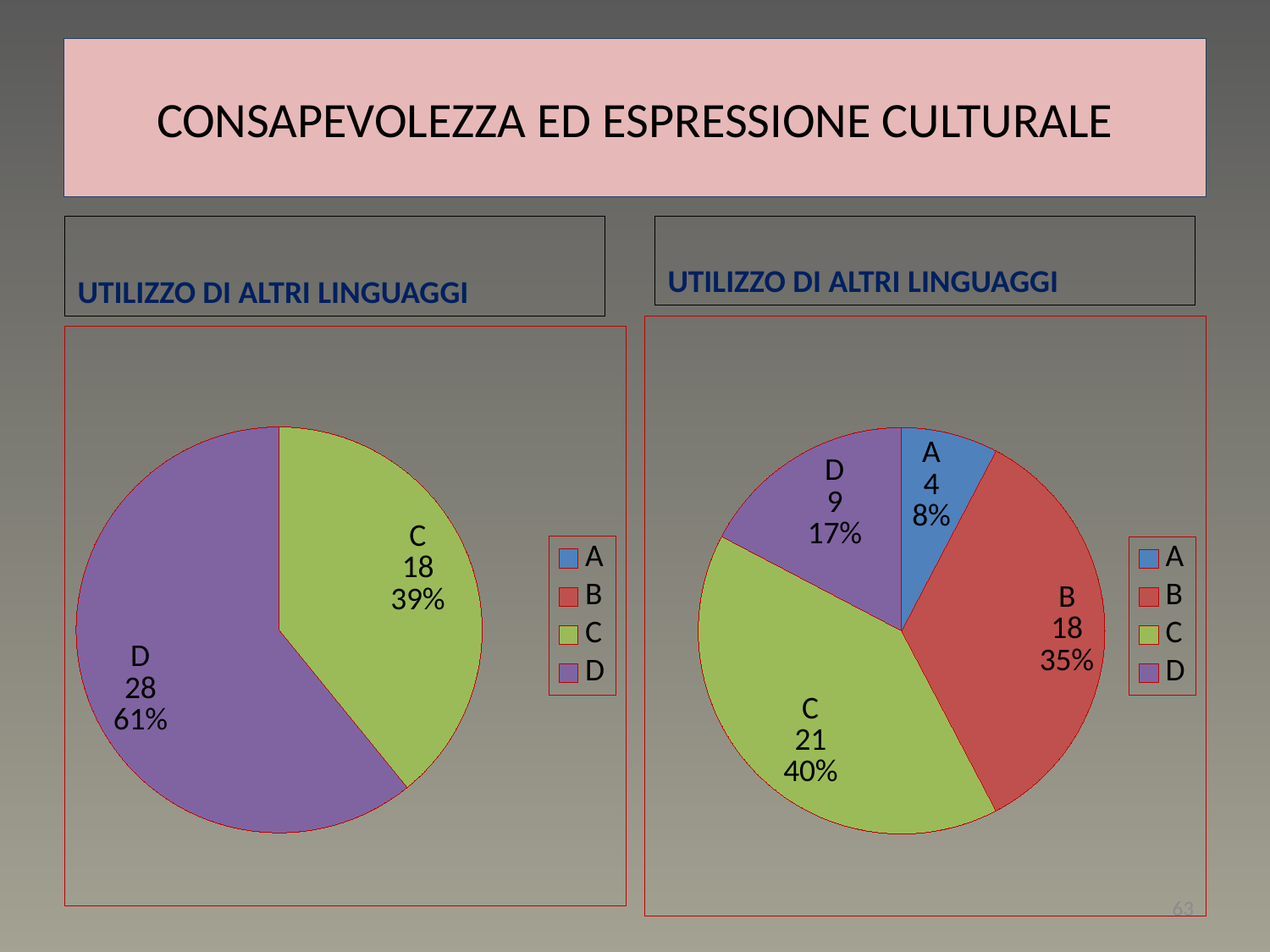

# CONSAPEVOLEZZA ED ESPRESSIONE CULTURALE
UTILIZZO DI ALTRI LINGUAGGI
UTILIZZO DI ALTRI LINGUAGGI

### Chart

| Category | Vendite |
|---|---|
| A | 4.0 |
| B | 18.0 |
| C | 21.0 |
| D | 9.0 |

### Chart

| Category | Vendite |
|---|---|
| A | 0.0 |
| B | 0.0 |
| C | 18.0 |
| D | 28.0 |
63